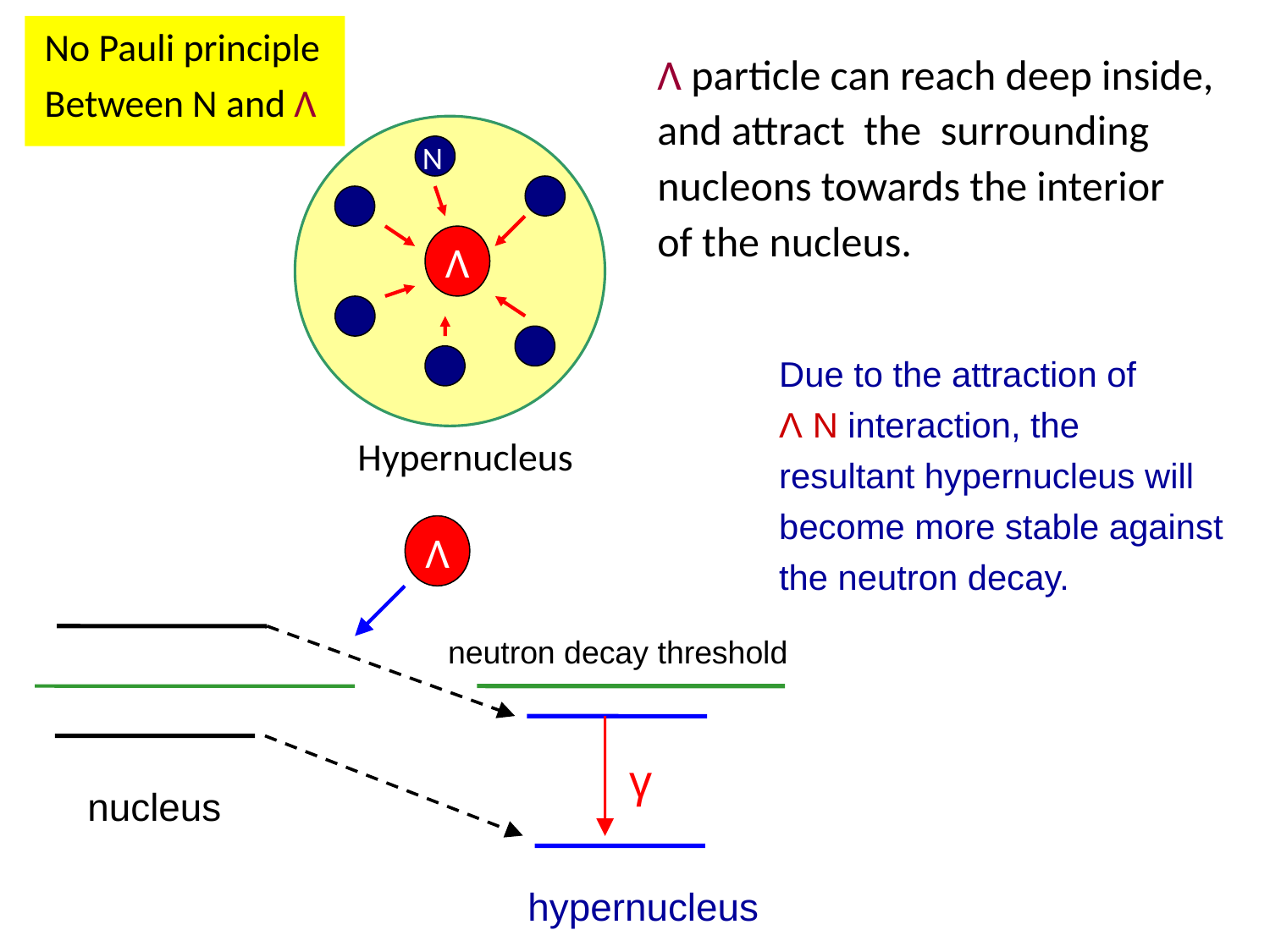

No Pauli principle
Between N and Λ
Λ particle can reach deep inside, and attract  the  surrounding nucleons towards the interior
of the nucleus.

N

Λ

Due to the attraction of
Λ N interaction, the
resultant hypernucleus will
become more stable against
the neutron decay.

Hypernucleus
Λ

neutron decay threshold

γ
nucleus

hypernucleus